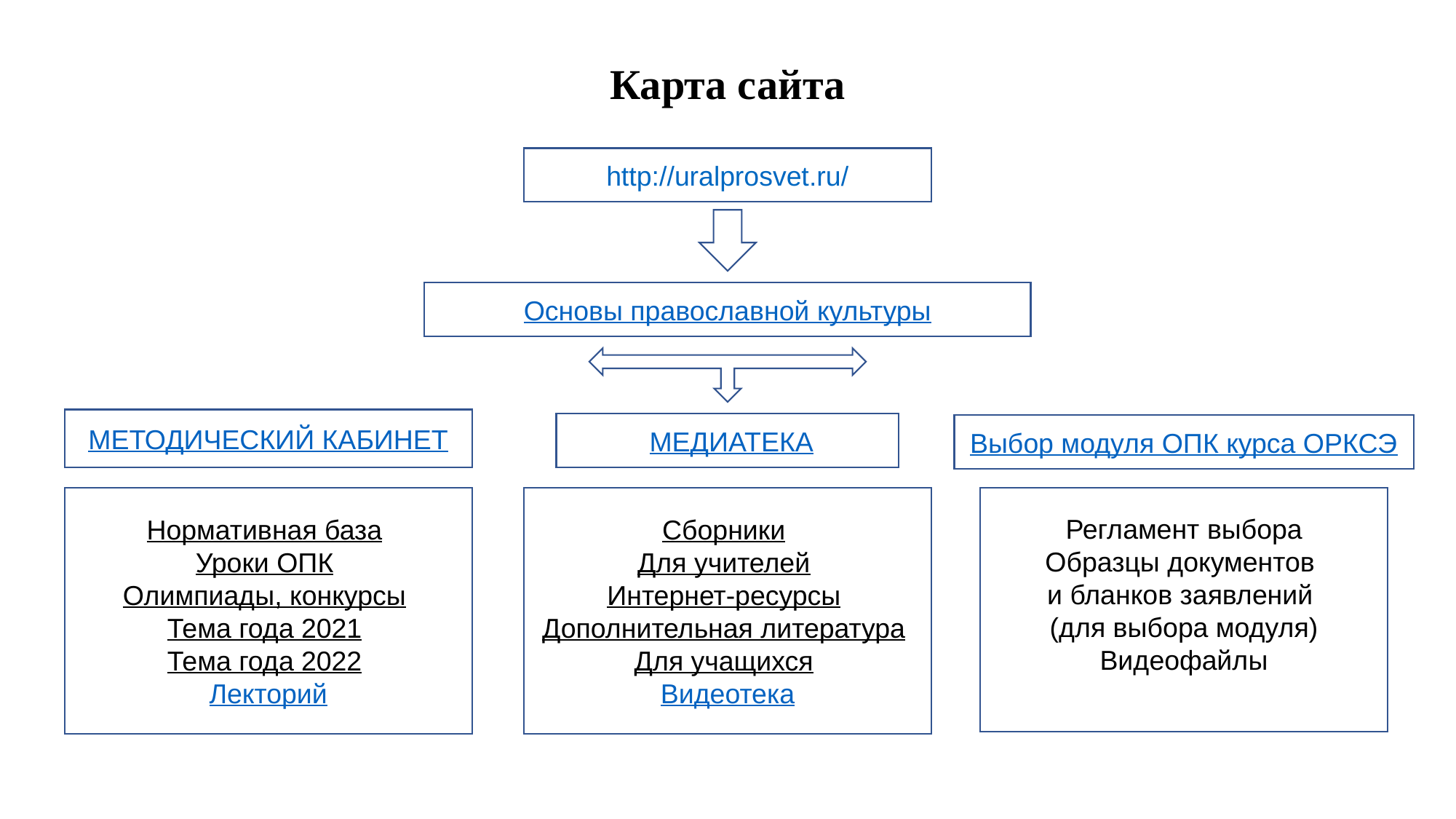

# Карта сайта
http://uralprosvet.ru/

Основы православной культуры

МЕТОДИЧЕСКИЙ КАБИНЕТ
 МЕДИАТЕКА
Выбор модуля ОПК курса ОРКСЭ
Нормативная база
Уроки ОПК
Олимпиады, конкурсы
Тема года 2021
Тема года 2022
Лекторий
Сборники
Для учителей
Интернет-ресурсы
Дополнительная литература
Для учащихся
Видеотека
Регламент выбора
Образцы документов
и бланков заявлений
(для выбора модуля)
Видеофайлы